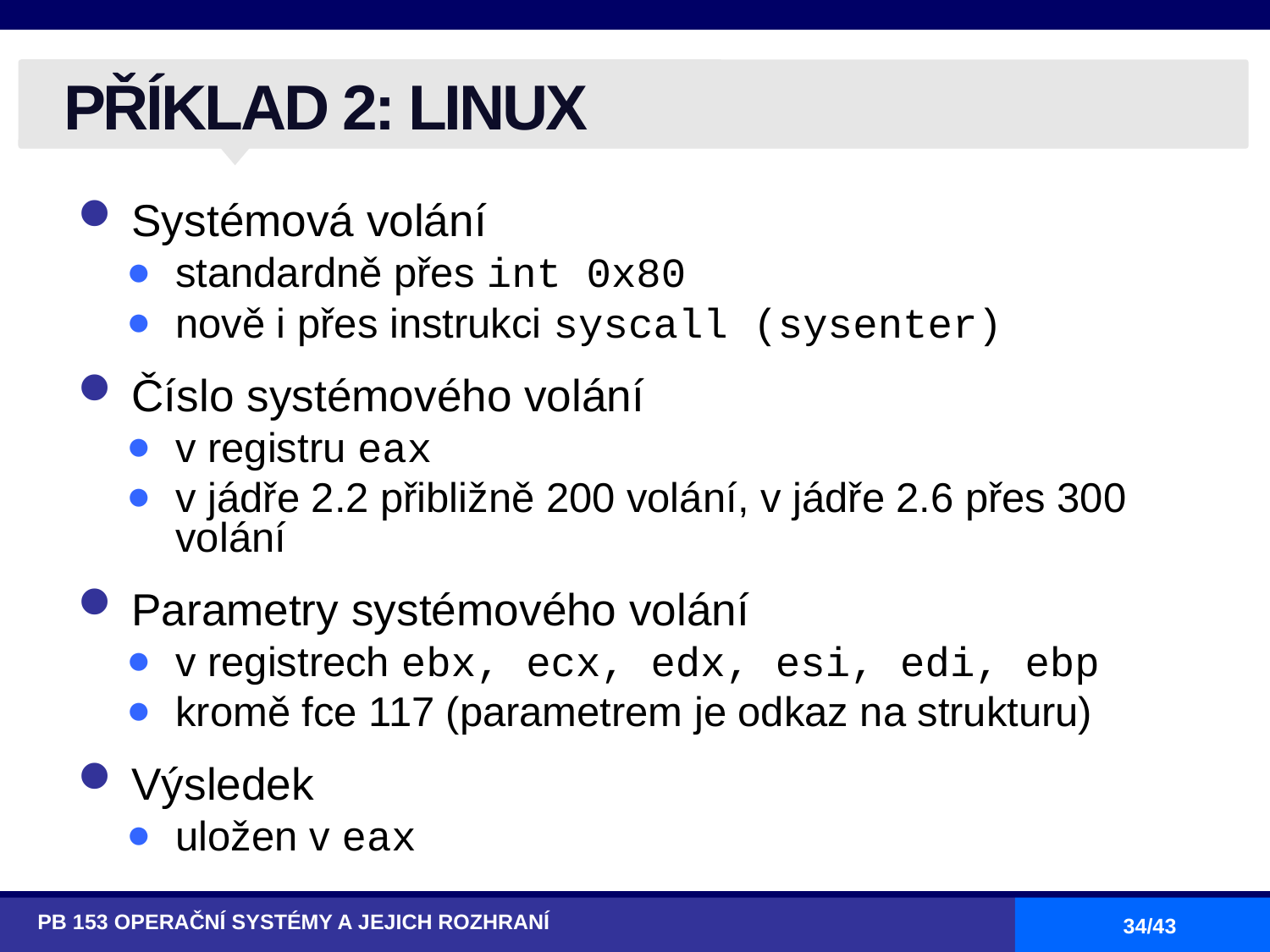

# PŘÍKLAD 2: LINUX
Systémová volání
standardně přes int 0x80
nově i přes instrukci syscall (sysenter)
Číslo systémového volání
v registru eax
v jádře 2.2 přibližně 200 volání, v jádře 2.6 přes 300 volání
Parametry systémového volání
v registrech ebx, ecx, edx, esi, edi, ebp
kromě fce 117 (parametrem je odkaz na strukturu)
Výsledek
uložen v eax
PB 153 OPERAČNÍ SYSTÉMY A JEJICH ROZHRANÍ